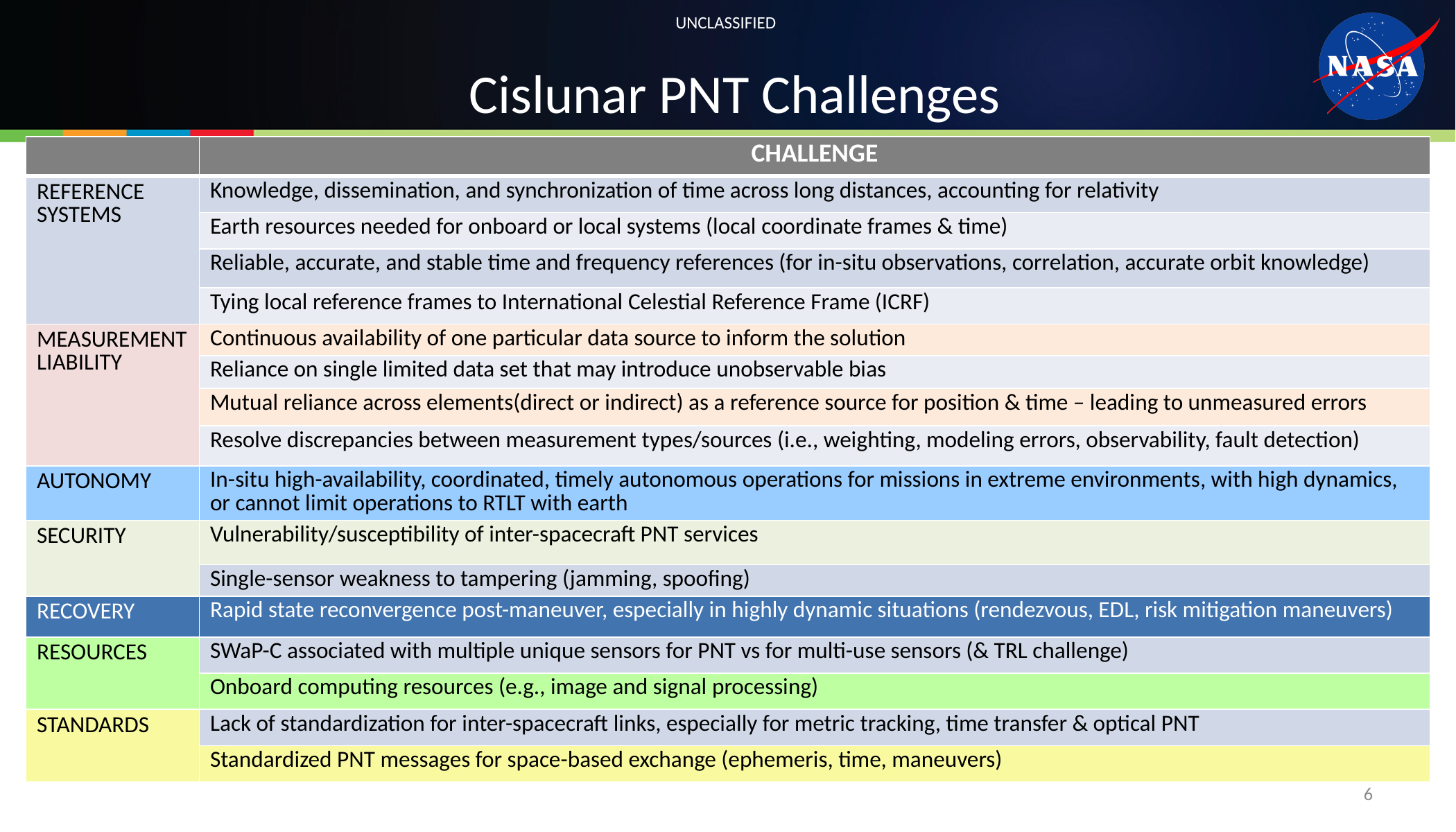

# Cislunar PNT Challenges
|  | CHALLENGE |
| --- | --- |
| REFERENCE SYSTEMS | Knowledge, dissemination, and synchronization of time across long distances, accounting for relativity |
|  | Earth resources needed for onboard or local systems (local coordinate frames & time) |
|  | Reliable, accurate, and stable time and frequency references (for in-situ observations, correlation, accurate orbit knowledge) |
|  | Tying local reference frames to International Celestial Reference Frame (ICRF) |
| MEASUREMENT LIABILITY | Continuous availability of one particular data source to inform the solution |
|  | Reliance on single limited data set that may introduce unobservable bias |
|  | Mutual reliance across elements(direct or indirect) as a reference source for position & time – leading to unmeasured errors |
|  | Resolve discrepancies between measurement types/sources (i.e., weighting, modeling errors, observability, fault detection) |
| AUTONOMY | In-situ high-availability, coordinated, timely autonomous operations for missions in extreme environments, with high dynamics, or cannot limit operations to RTLT with earth |
| SECURITY | Vulnerability/susceptibility of inter-spacecraft PNT services |
|  | Single-sensor weakness to tampering (jamming, spoofing) |
| RECOVERY | Rapid state reconvergence post-maneuver, especially in highly dynamic situations (rendezvous, EDL, risk mitigation maneuvers) |
| RESOURCES | SWaP-C associated with multiple unique sensors for PNT vs for multi-use sensors (& TRL challenge) |
|  | Onboard computing resources (e.g., image and signal processing) |
| STANDARDS | Lack of standardization for inter-spacecraft links, especially for metric tracking, time transfer & optical PNT |
|  | Standardized PNT messages for space-based exchange (ephemeris, time, maneuvers) |
6